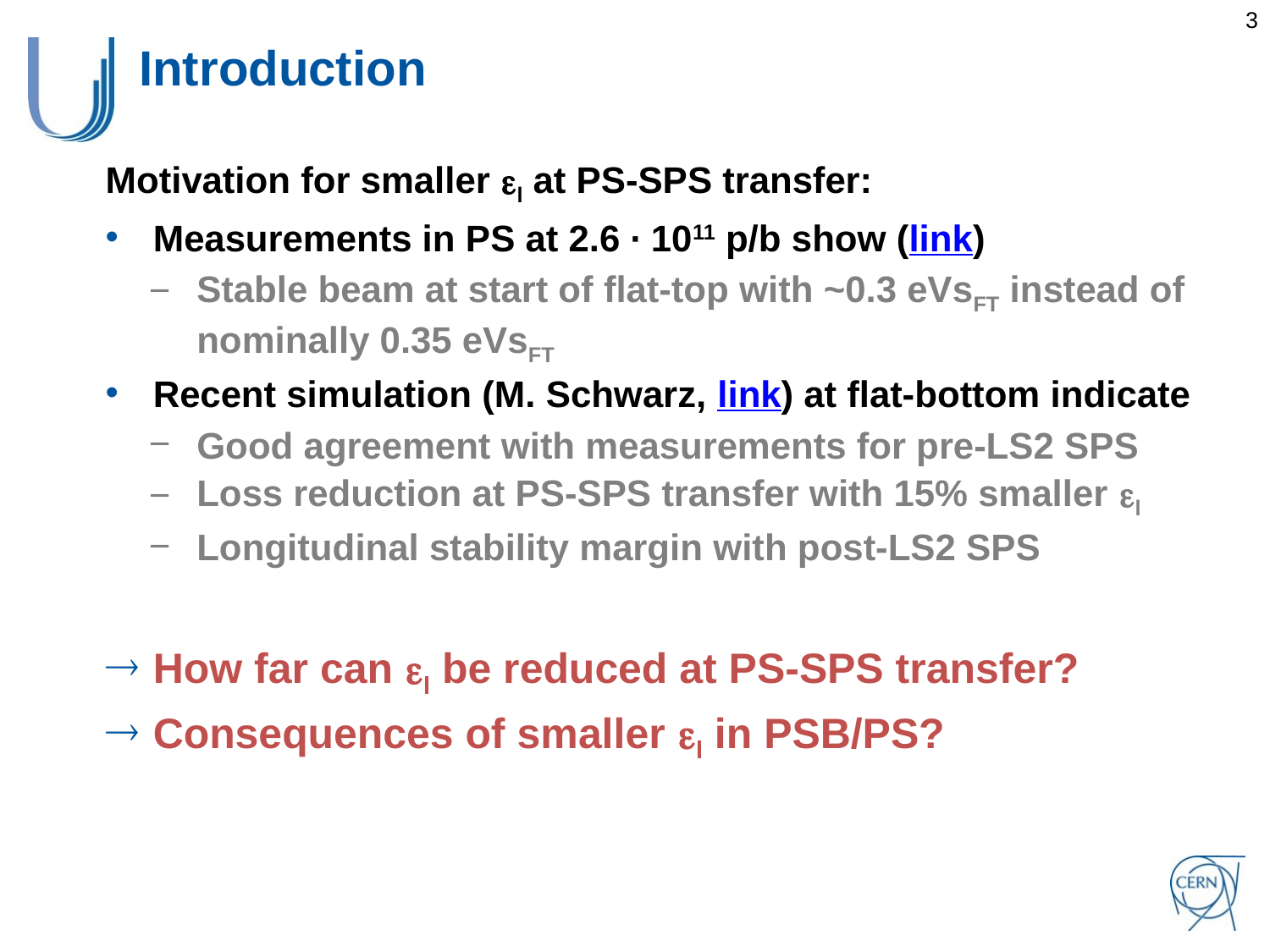

# Introduction
Motivation for smaller εl at PS-SPS transfer:
Measurements in PS at 2.6 ∙ 1011 p/b show (link)
Stable beam at start of flat-top with ~0.3 eVsFT instead of nominally 0.35 eVsFT
Recent simulation (M. Schwarz, link) at flat-bottom indicate
Good agreement with measurements for pre-LS2 SPS
Loss reduction at PS-SPS transfer with 15% smaller εl
Longitudinal stability margin with post-LS2 SPS

How far can εl be reduced at PS-SPS transfer?
Consequences of smaller εl in PSB/PS?